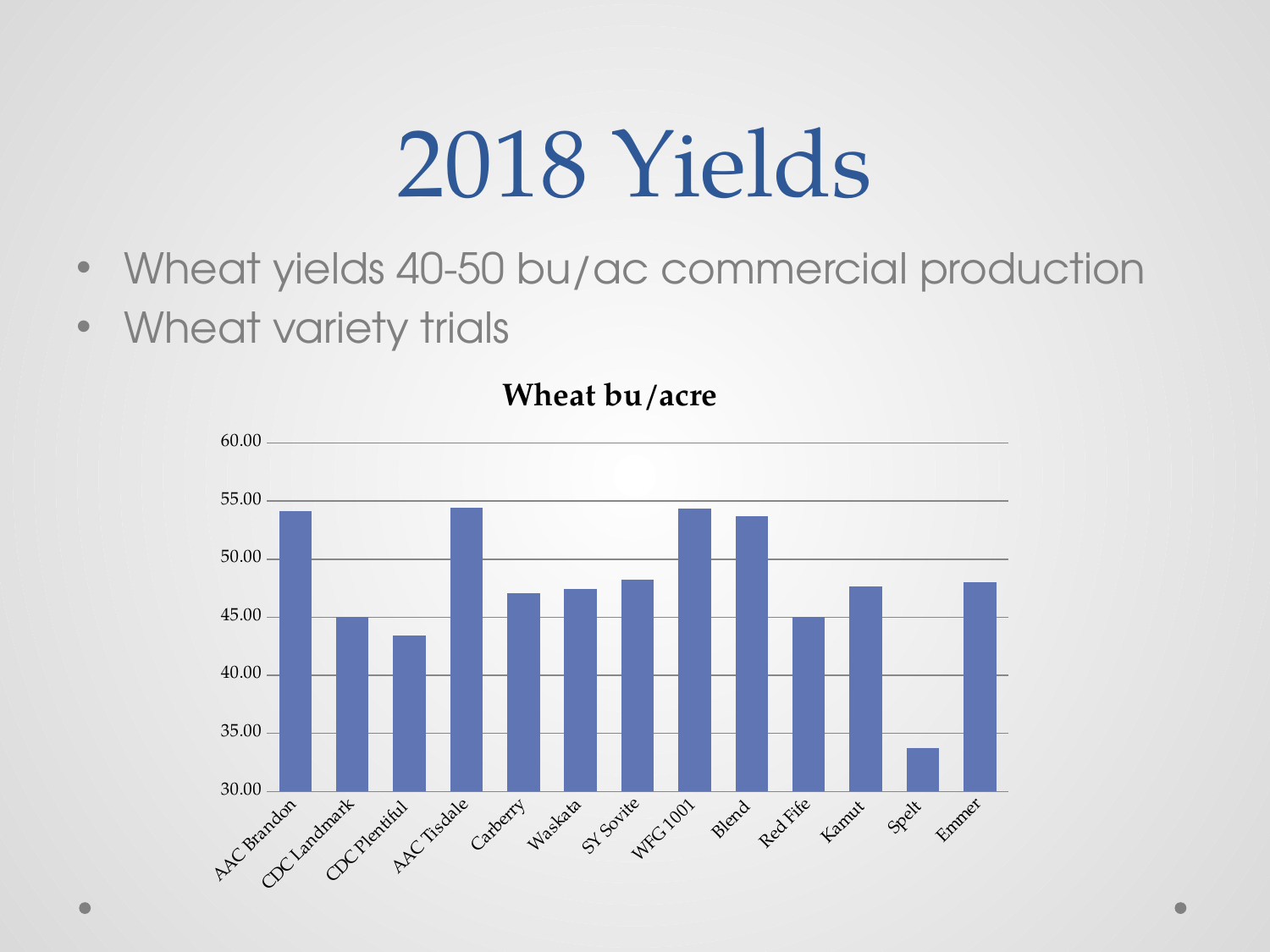

# 2018 Yields
Wheat yields 40-50 bu/ac commercial production
Wheat variety trials

### Chart: Wheat bu/acre

| Category | Bu/acre |
|---|---|
| AAC Brandon | 54.1 |
| CDC Landmark | 45.03 |
| CDC Plentiful  | 43.4 |
| AAC Tisdale | 54.4 |
| Carberry | 47.05 |
| Waskata | 47.43 |
| SY Sovite | 48.27 |
| WFG 1001 | 54.33 |
| Blend  | 53.67 |
| Red Fife | 45.05 |
| Kamut  | 47.67 |
| Spelt  | 33.75 |
| Emmer | 48.0 |